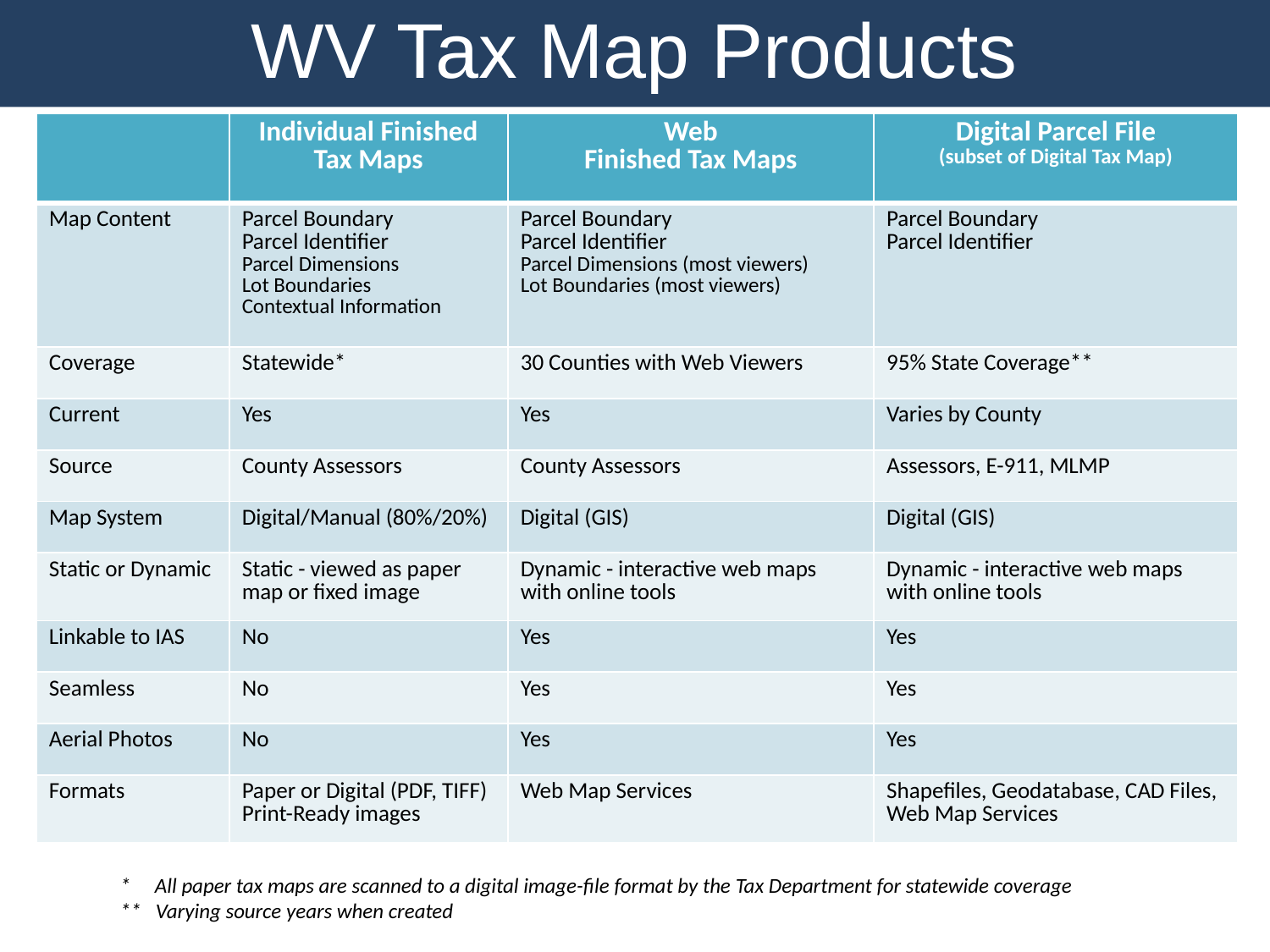

WV Tax Map Products
|  | Individual Finished Tax Maps | Web Finished Tax Maps | Digital Parcel File (subset of Digital Tax Map) |
| --- | --- | --- | --- |
| Map Content | Parcel Boundary Parcel Identifier Parcel Dimensions Lot Boundaries Contextual Information | Parcel Boundary Parcel Identifier Parcel Dimensions (most viewers) Lot Boundaries (most viewers) | Parcel Boundary Parcel Identifier |
| Coverage | Statewide\* | 30 Counties with Web Viewers | 95% State Coverage\*\* |
| Current | Yes | Yes | Varies by County |
| Source | County Assessors | County Assessors | Assessors, E-911, MLMP |
| Map System | Digital/Manual (80%/20%) | Digital (GIS) | Digital (GIS) |
| Static or Dynamic | Static - viewed as paper map or fixed image | Dynamic - interactive web maps with online tools | Dynamic - interactive web maps with online tools |
| Linkable to IAS | No | Yes | Yes |
| Seamless | No | Yes | Yes |
| Aerial Photos | No | Yes | Yes |
| Formats | Paper or Digital (PDF, TIFF) Print-Ready images | Web Map Services | Shapefiles, Geodatabase, CAD Files, Web Map Services |
*     All paper tax maps are scanned to a digital image-file format by the Tax Department for statewide coverage
**   Varying source years when created